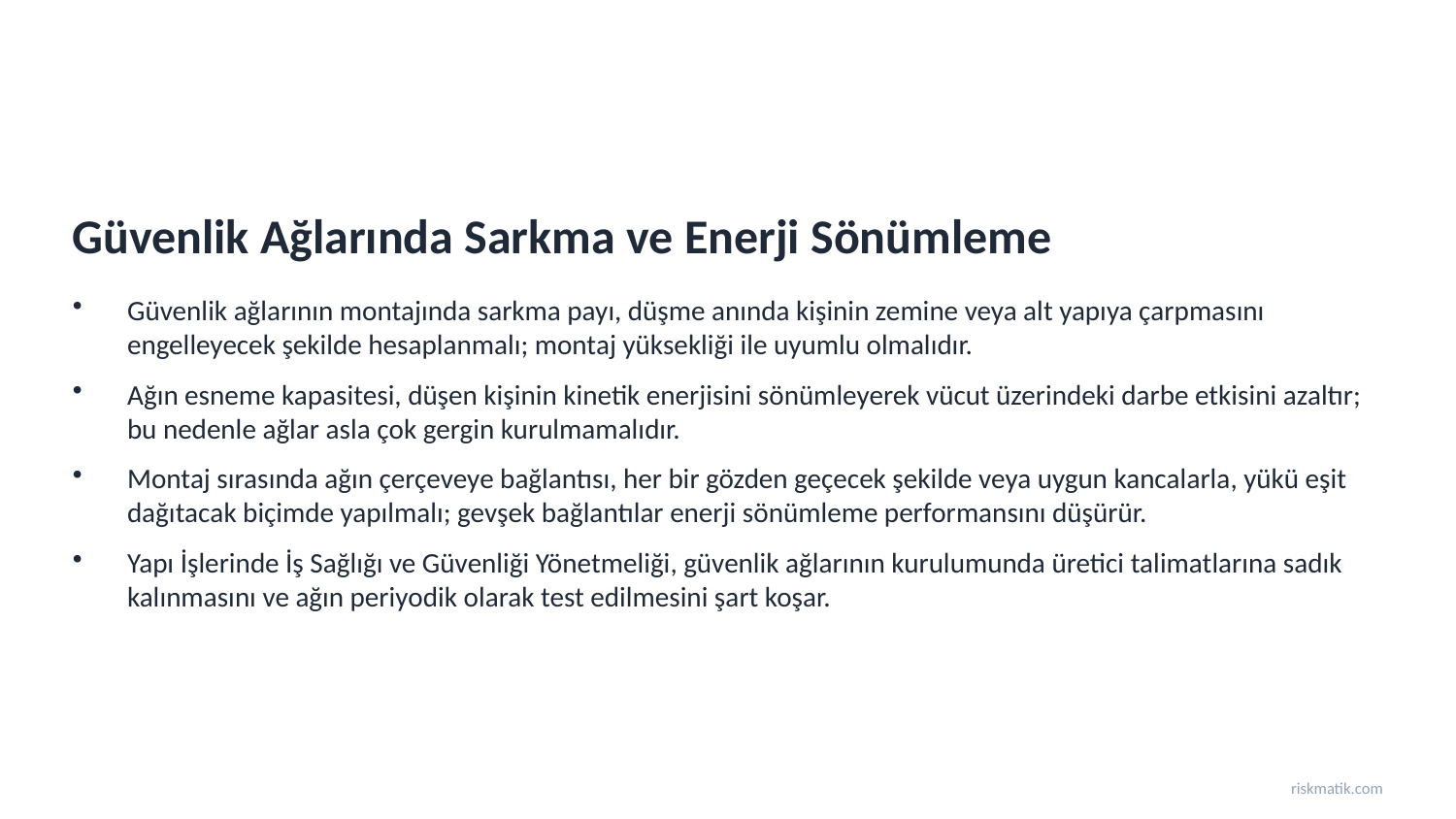

Güvenlik Ağlarında Sarkma ve Enerji Sönümleme
Güvenlik ağlarının montajında sarkma payı, düşme anında kişinin zemine veya alt yapıya çarpmasını engelleyecek şekilde hesaplanmalı; montaj yüksekliği ile uyumlu olmalıdır.
Ağın esneme kapasitesi, düşen kişinin kinetik enerjisini sönümleyerek vücut üzerindeki darbe etkisini azaltır; bu nedenle ağlar asla çok gergin kurulmamalıdır.
Montaj sırasında ağın çerçeveye bağlantısı, her bir gözden geçecek şekilde veya uygun kancalarla, yükü eşit dağıtacak biçimde yapılmalı; gevşek bağlantılar enerji sönümleme performansını düşürür.
Yapı İşlerinde İş Sağlığı ve Güvenliği Yönetmeliği, güvenlik ağlarının kurulumunda üretici talimatlarına sadık kalınmasını ve ağın periyodik olarak test edilmesini şart koşar.
riskmatik.com